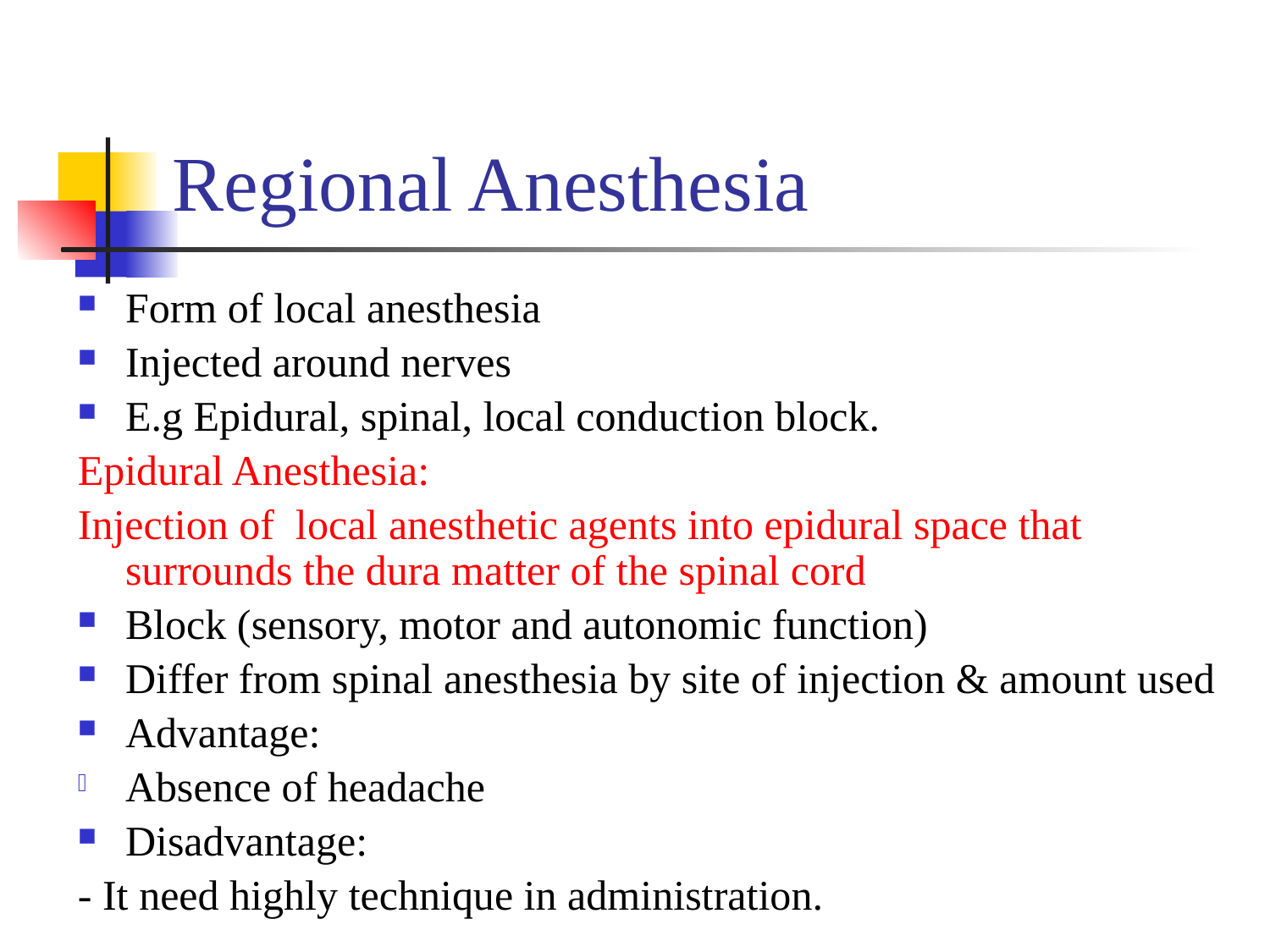

# Regional Anesthesia
Form of local anesthesia
Injected around nerves
E.g Epidural, spinal, local conduction block.
Epidural Anesthesia:
Injection of  local anesthetic agents into epidural space that surrounds the dura matter of the spinal cord
Block (sensory, motor and autonomic function)
Differ from spinal anesthesia by site of injection & amount used
Advantage:
Absence of headache
Disadvantage:
- It need highly technique in administration.